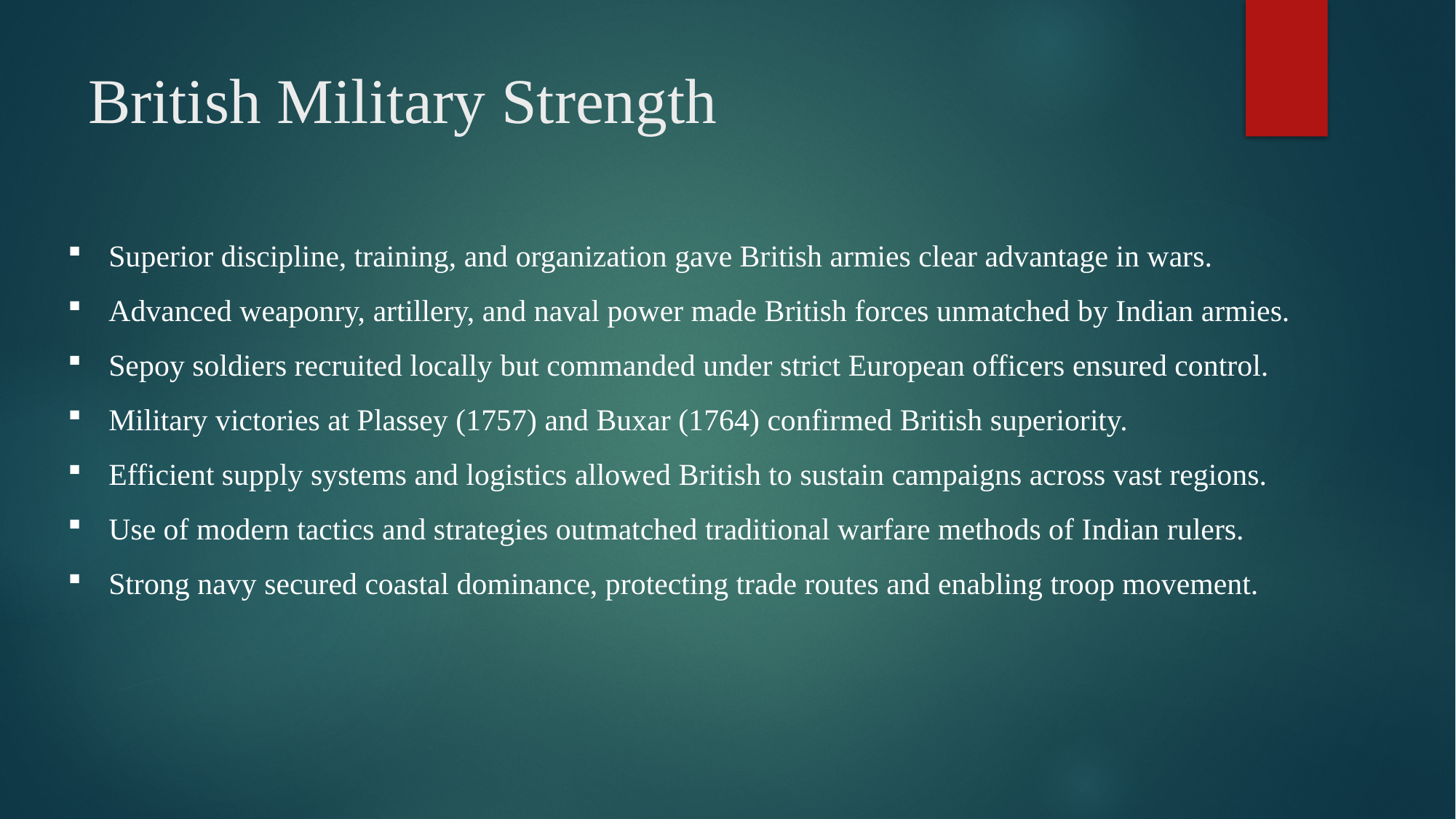

# British Military Strength
Superior discipline, training, and organization gave British armies clear advantage in wars.
Advanced weaponry, artillery, and naval power made British forces unmatched by Indian armies.
Sepoy soldiers recruited locally but commanded under strict European officers ensured control.
Military victories at Plassey (1757) and Buxar (1764) confirmed British superiority.
Efficient supply systems and logistics allowed British to sustain campaigns across vast regions.
Use of modern tactics and strategies outmatched traditional warfare methods of Indian rulers.
Strong navy secured coastal dominance, protecting trade routes and enabling troop movement.